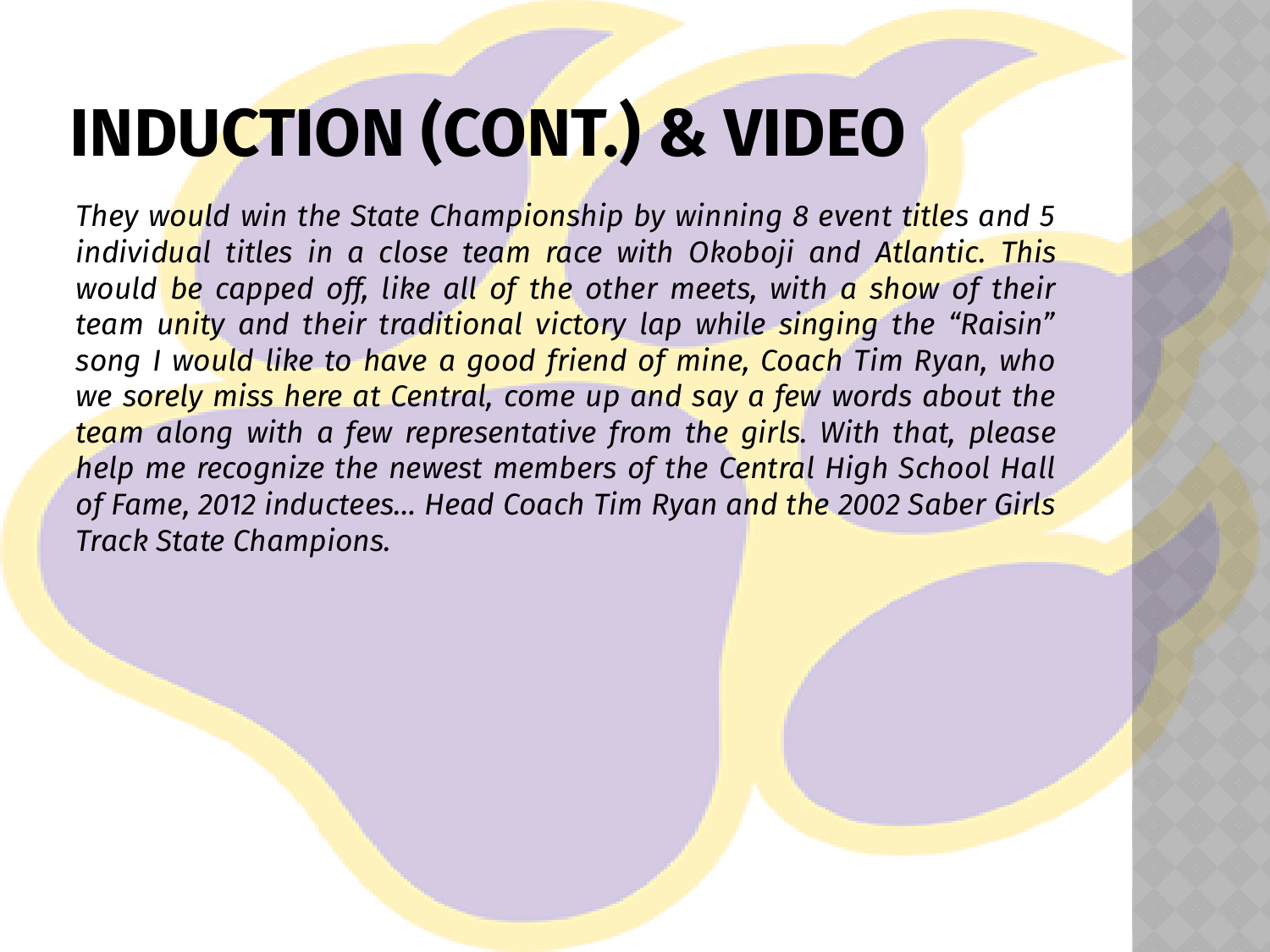

# Induction (cont.) & video
They would win the State Championship by winning 8 event titles and 5 individual titles in a close team race with Okoboji and Atlantic. This would be capped off, like all of the other meets, with a show of their team unity and their traditional victory lap while singing the “Raisin” song I would like to have a good friend of mine, Coach Tim Ryan, who we sorely miss here at Central, come up and say a few words about the team along with a few representative from the girls. With that, please help me recognize the newest members of the Central High School Hall of Fame, 2012 inductees… Head Coach Tim Ryan and the 2002 Saber Girls Track State Champions.